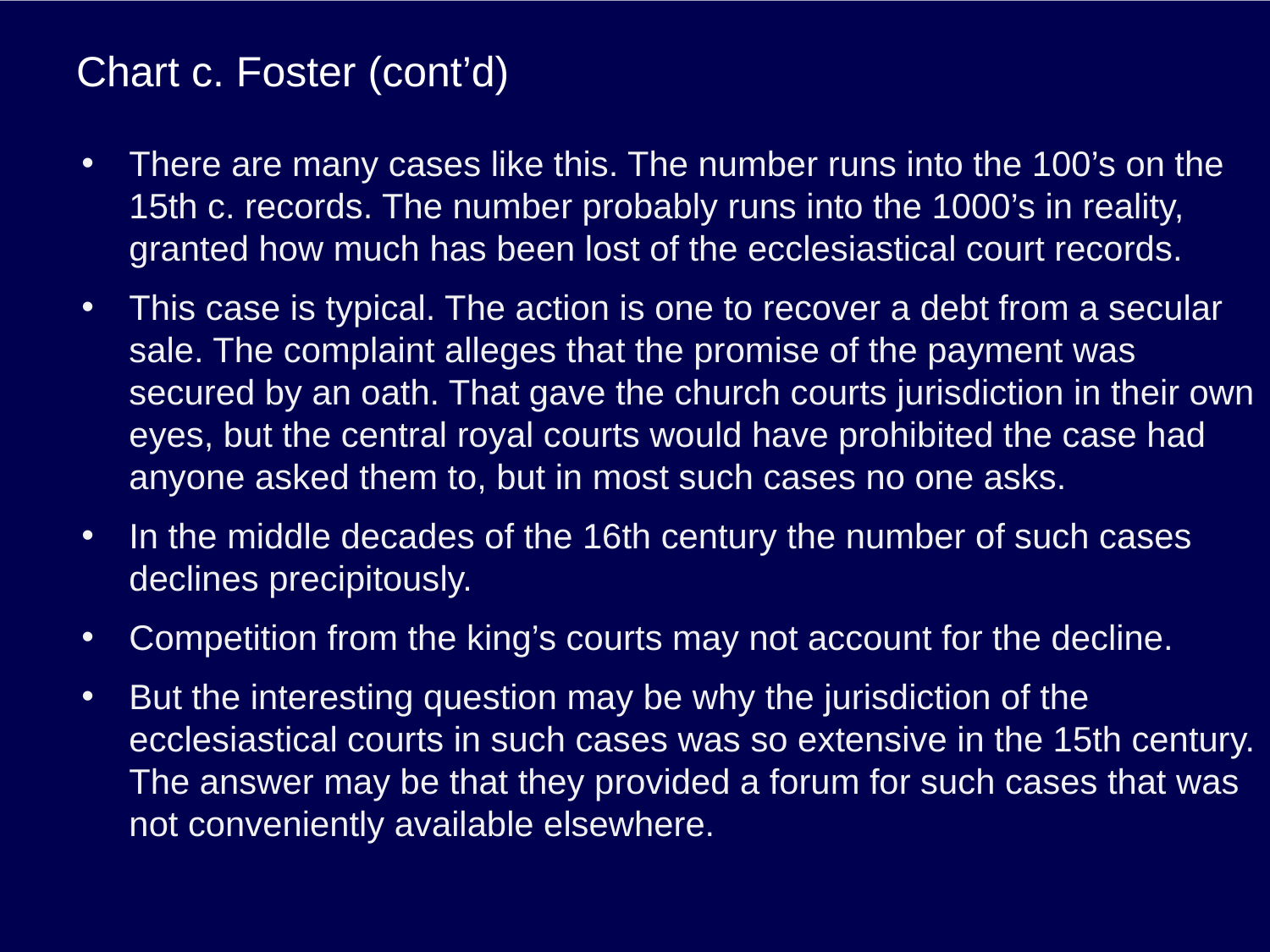

# Chart c. Foster (cont’d)
There are many cases like this. The number runs into the 100’s on the 15th c. records. The number probably runs into the 1000’s in reality, granted how much has been lost of the ecclesiastical court records.

This case is typical. The action is one to recover a debt from a secular sale. The complaint alleges that the promise of the payment was secured by an oath. That gave the church courts jurisdiction in their own eyes, but the central royal courts would have prohibited the case had anyone asked them to, but in most such cases no one asks.

In the middle decades of the 16th century the number of such cases declines precipitously.

Competition from the king’s courts may not account for the decline.

But the interesting question may be why the jurisdiction of the ecclesiastical courts in such cases was so extensive in the 15th century. The answer may be that they provided a forum for such cases that was not conveniently available elsewhere.